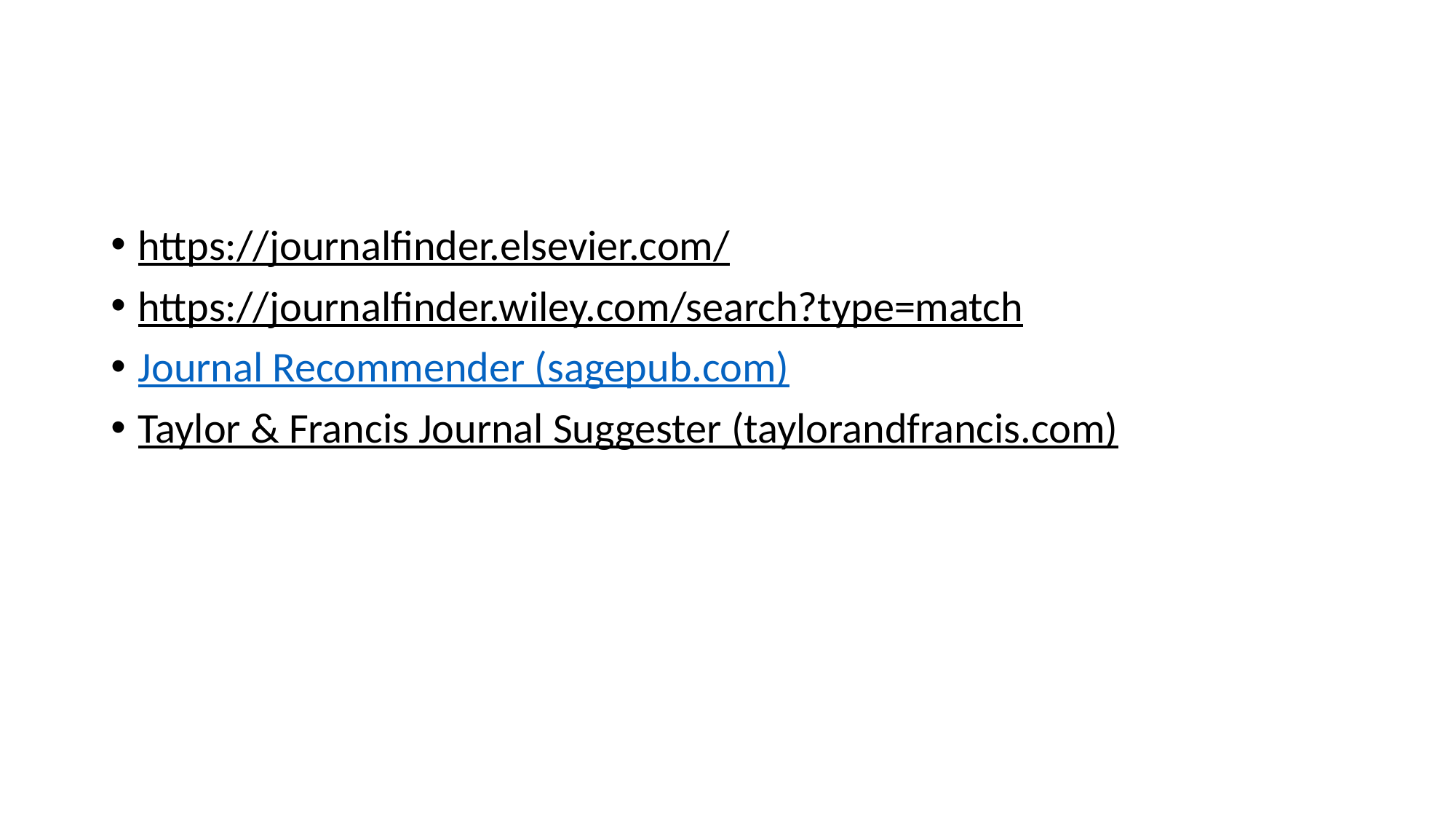

#
https://journalfinder.elsevier.com/
https://journalfinder.wiley.com/search?type=match
Journal Recommender (sagepub.com)
Taylor & Francis Journal Suggester (taylorandfrancis.com)